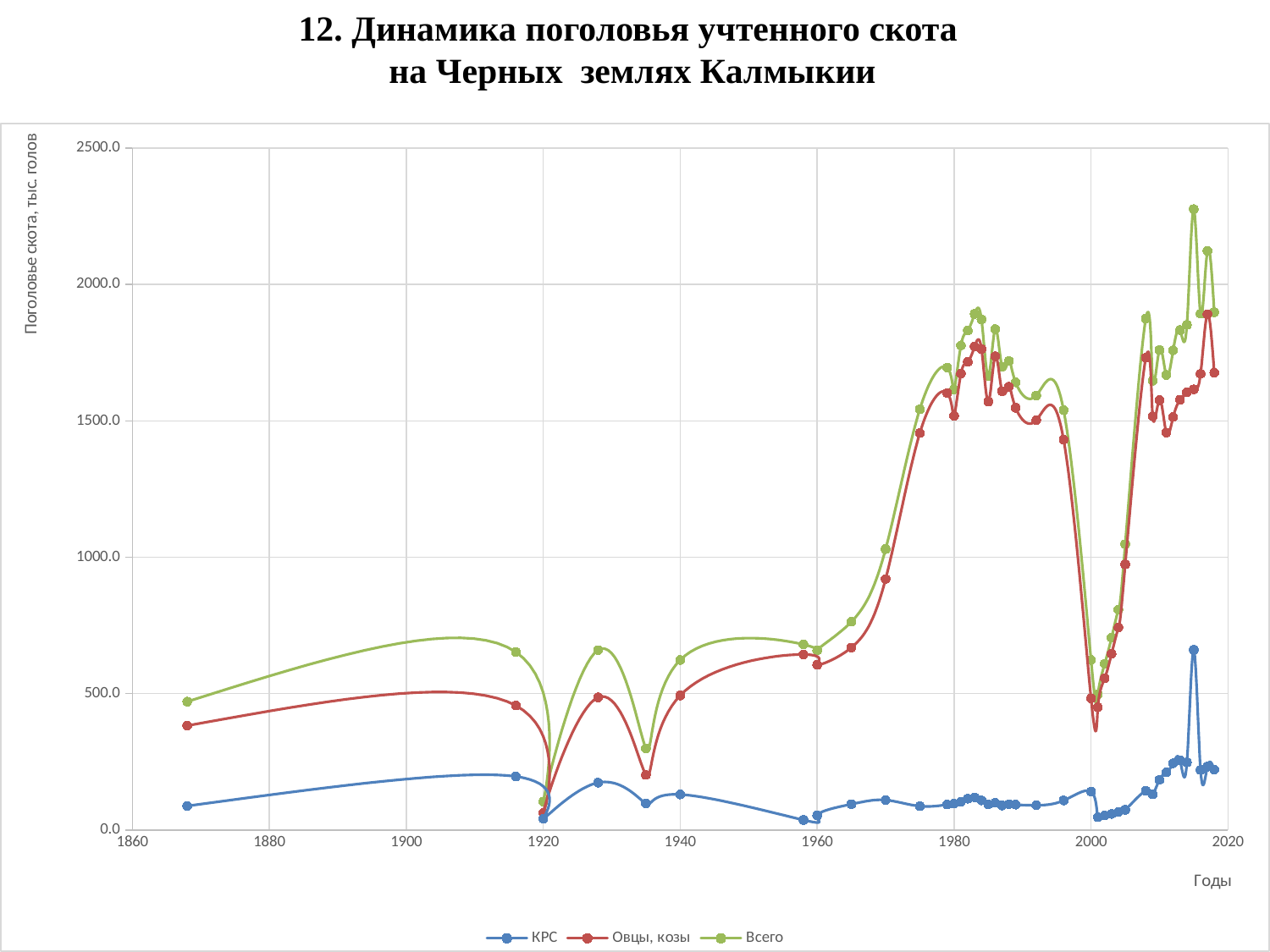

12. Динамика поголовья учтенного скота
на Черных  землях Калмыкии

### Chart

| Category | КРС | Овцы, козы | Всего |
|---|---|---|---|